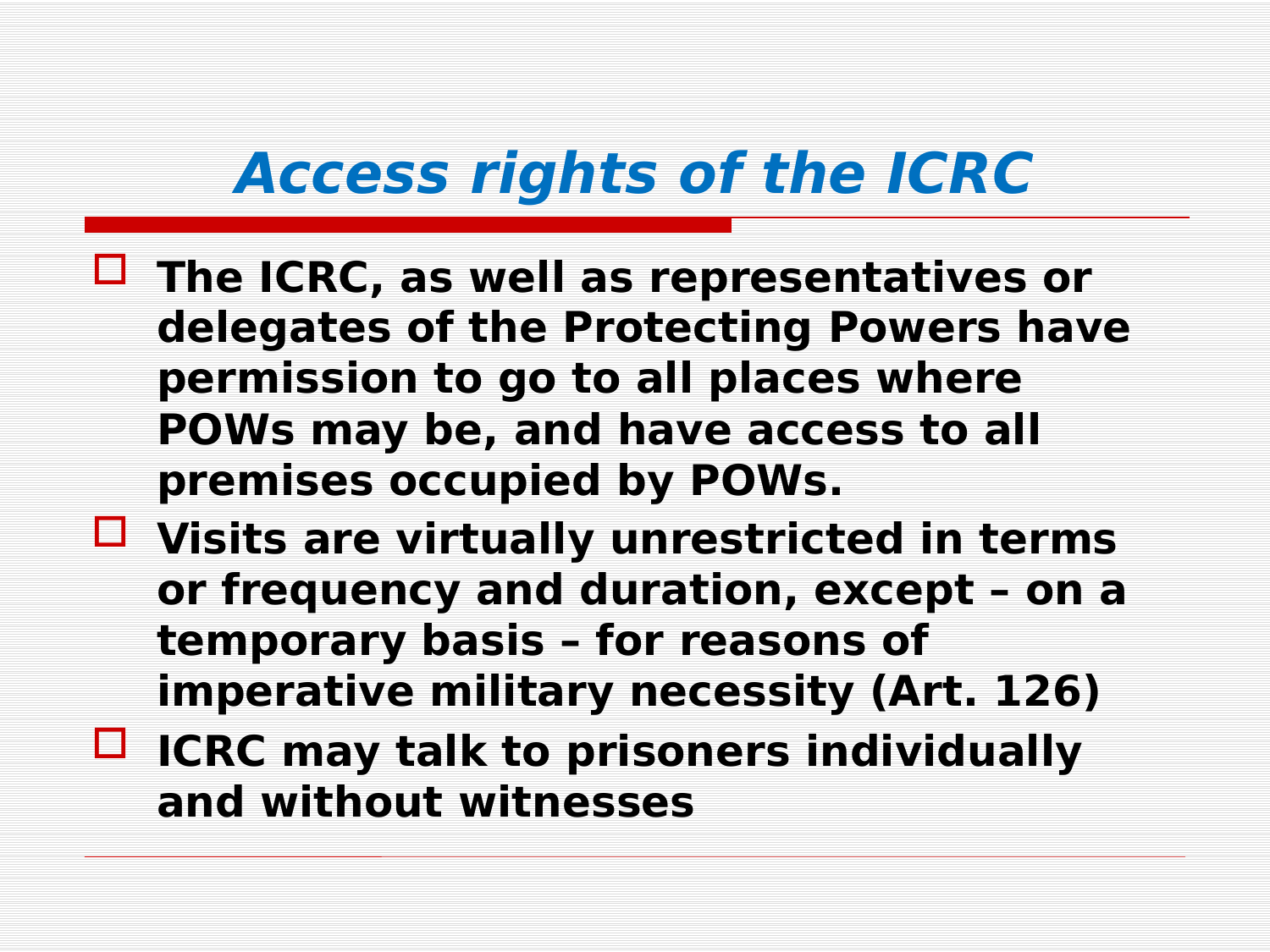

Access rights of the ICRC
The ICRC, as well as representatives or delegates of the Protecting Powers have permission to go to all places where POWs may be, and have access to all premises occupied by POWs.
Visits are virtually unrestricted in terms or frequency and duration, except – on a temporary basis – for reasons of imperative military necessity (Art. 126)
ICRC may talk to prisoners individually and without witnesses